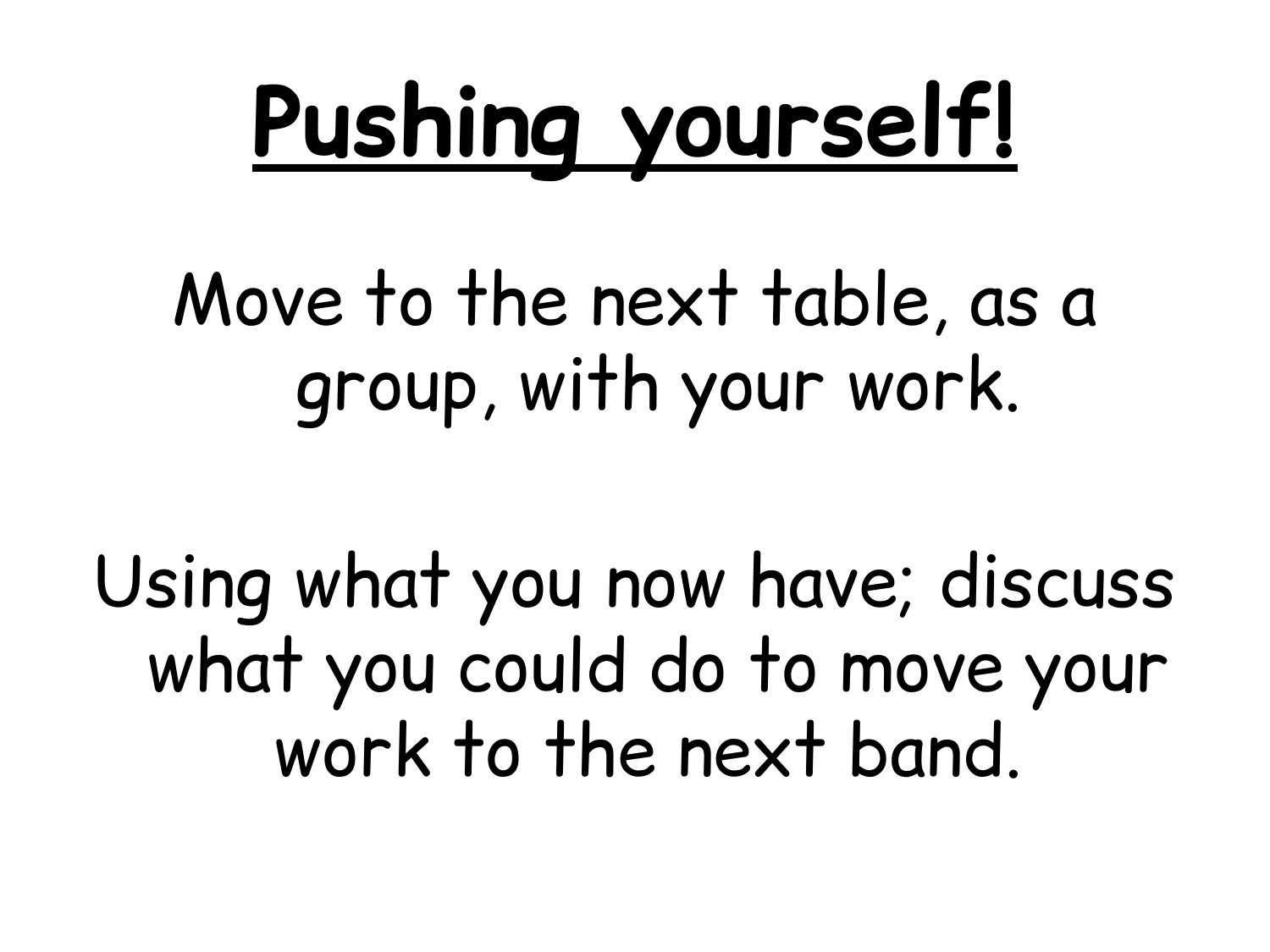

# Pushing yourself!
Move to the next table, as a group, with your work.

Using what you now have; discuss what you could do to move your work to the next band.